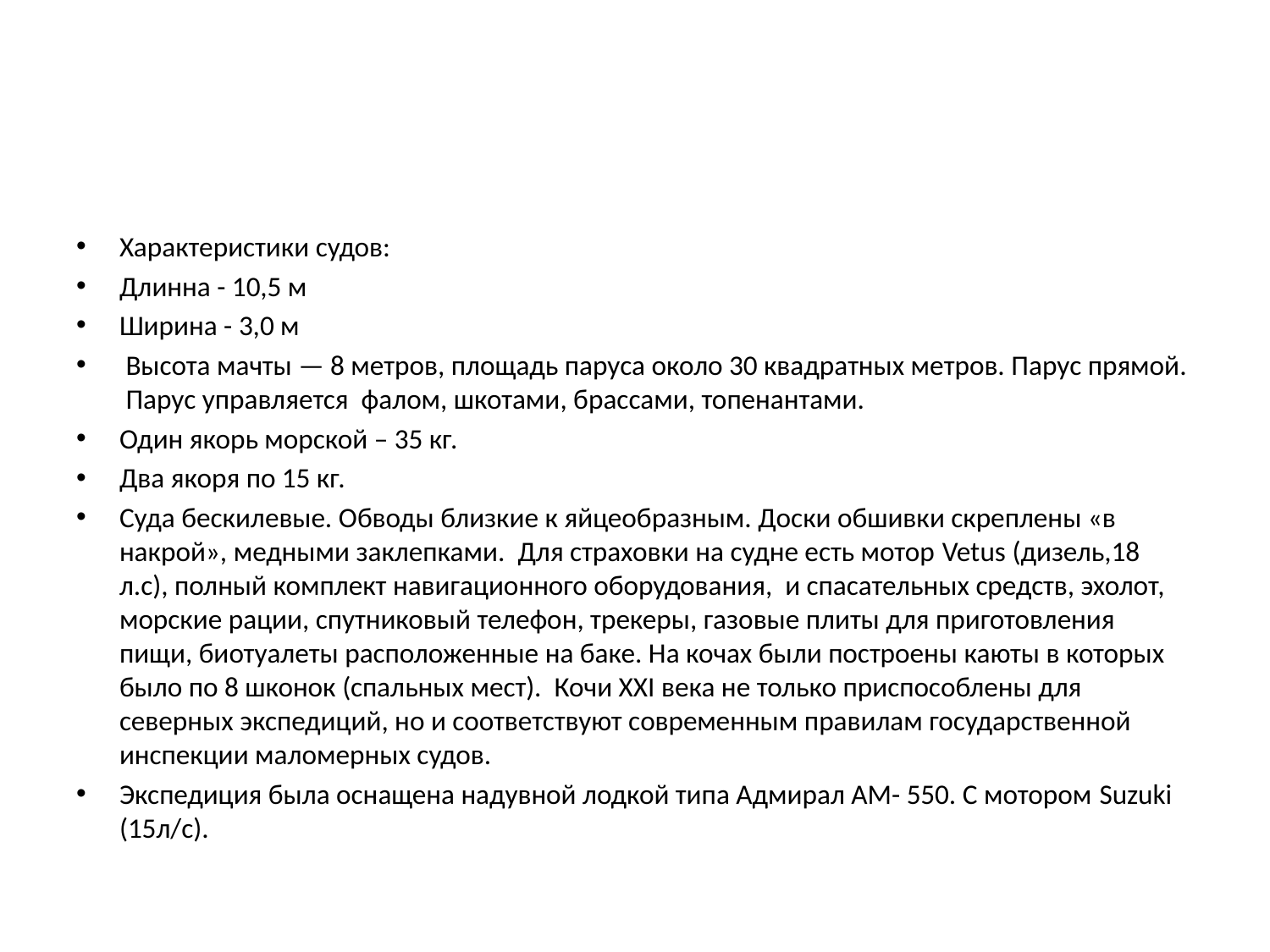

#
Характеристики судов:
Длинна - 10,5 м
Ширина - 3,0 м
 Высота мачты — 8 метров, площадь паруса около 30 квадратных метров. Парус прямой.  Парус управляется  фалом, шкотами, брассами, топенантами.
Один якорь морской – 35 кг.
Два якоря по 15 кг.
Суда бескилевые. Обводы близкие к яйцеобразным. Доски обшивки скреплены «в накрой», медными заклепками.  Для страховки на судне есть мотор Vetus (дизель,18 л.с), полный комплект навигационного оборудования,  и спасательных средств, эхолот, морские рации, спутниковый телефон, трекеры, газовые плиты для приготовления пищи, биотуалеты расположенные на баке. На кочах были построены каюты в которых было по 8 шконок (спальных мест).  Кочи XXI века не только приспособлены для северных экспедиций, но и соответствуют современным правилам государственной инспекции маломерных судов.
Экспедиция была оснащена надувной лодкой типа Адмирал АМ- 550. С мотором Suzuki (15л/c).